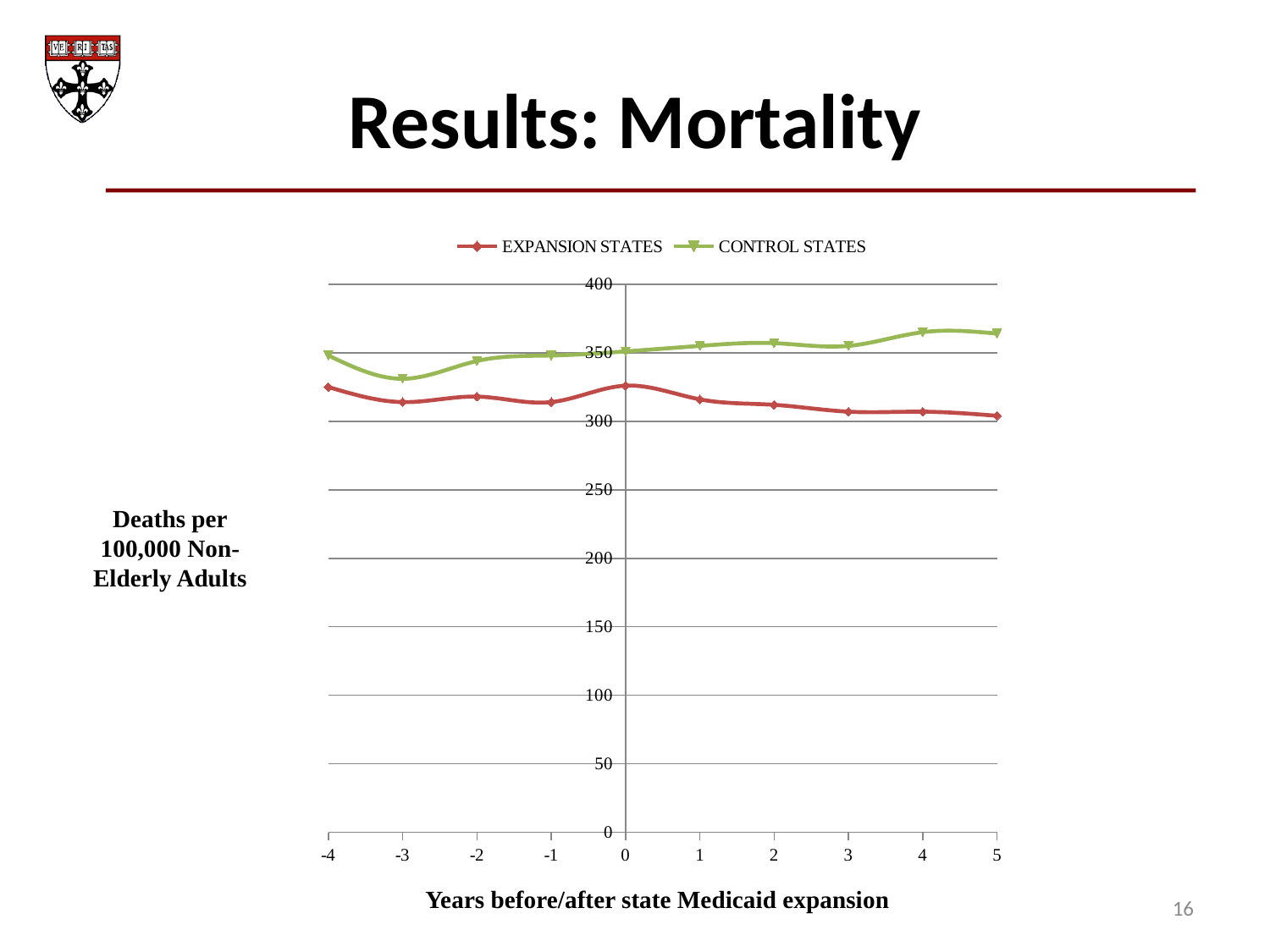

Results: Mortality

### Chart

| Category | EXPANSION STATES | CONTROL STATES |
|---|---|---|
Deaths per 100,000 Non-Elderly Adults

Years before/after state Medicaid expansion
16